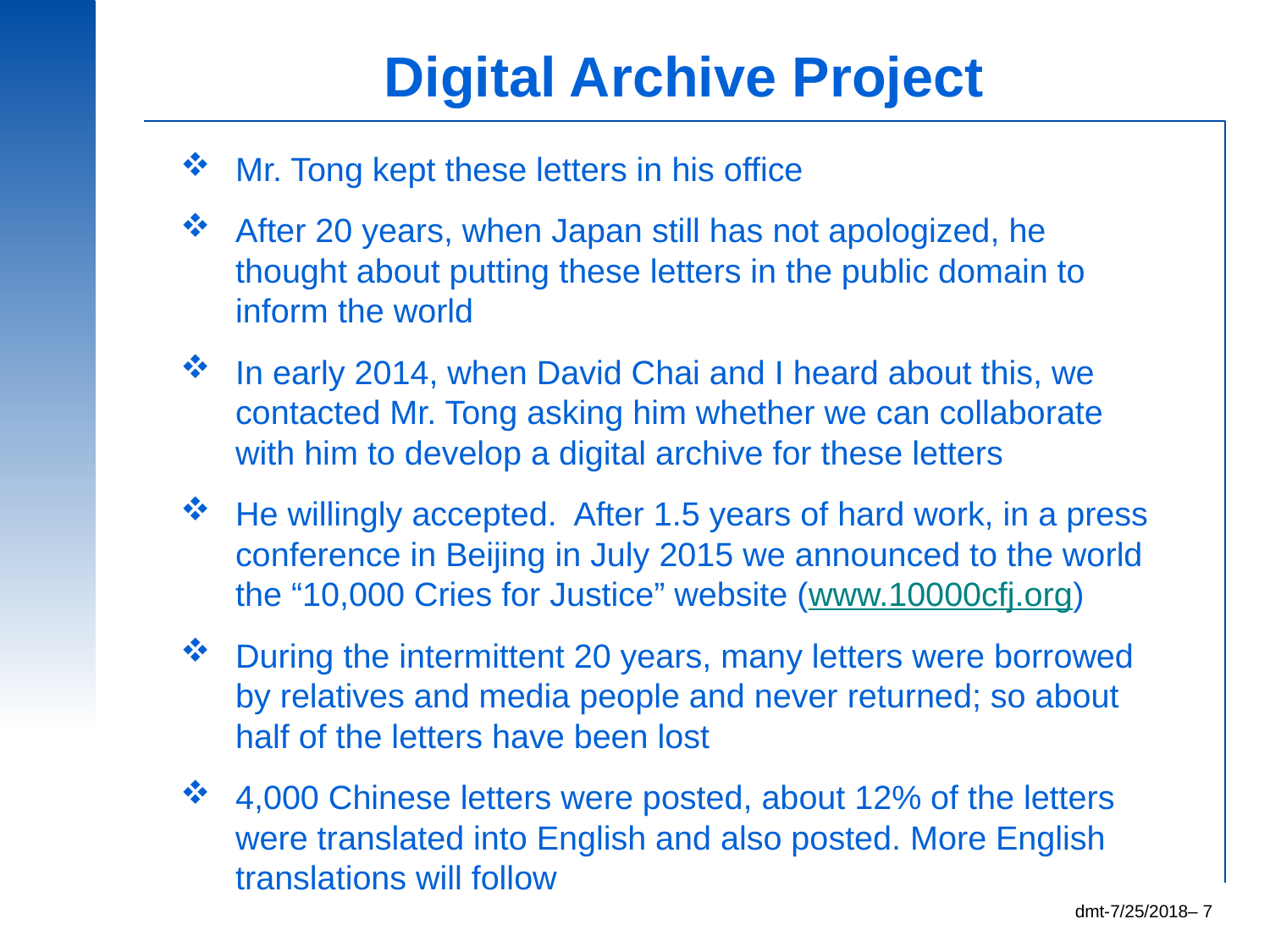

Digital Archive Project
#
Mr. Tong kept these letters in his office
After 20 years, when Japan still has not apologized, he thought about putting these letters in the public domain to inform the world
In early 2014, when David Chai and I heard about this, we contacted Mr. Tong asking him whether we can collaborate with him to develop a digital archive for these letters
He willingly accepted.  After 1.5 years of hard work, in a press conference in Beijing in July 2015 we announced to the world the “10,000 Cries for Justice” website (www.10000cfj.org)
During the intermittent 20 years, many letters were borrowed by relatives and media people and never returned; so about half of the letters have been lost
4,000 Chinese letters were posted, about 12% of the letters were translated into English and also posted. More English translations will follow